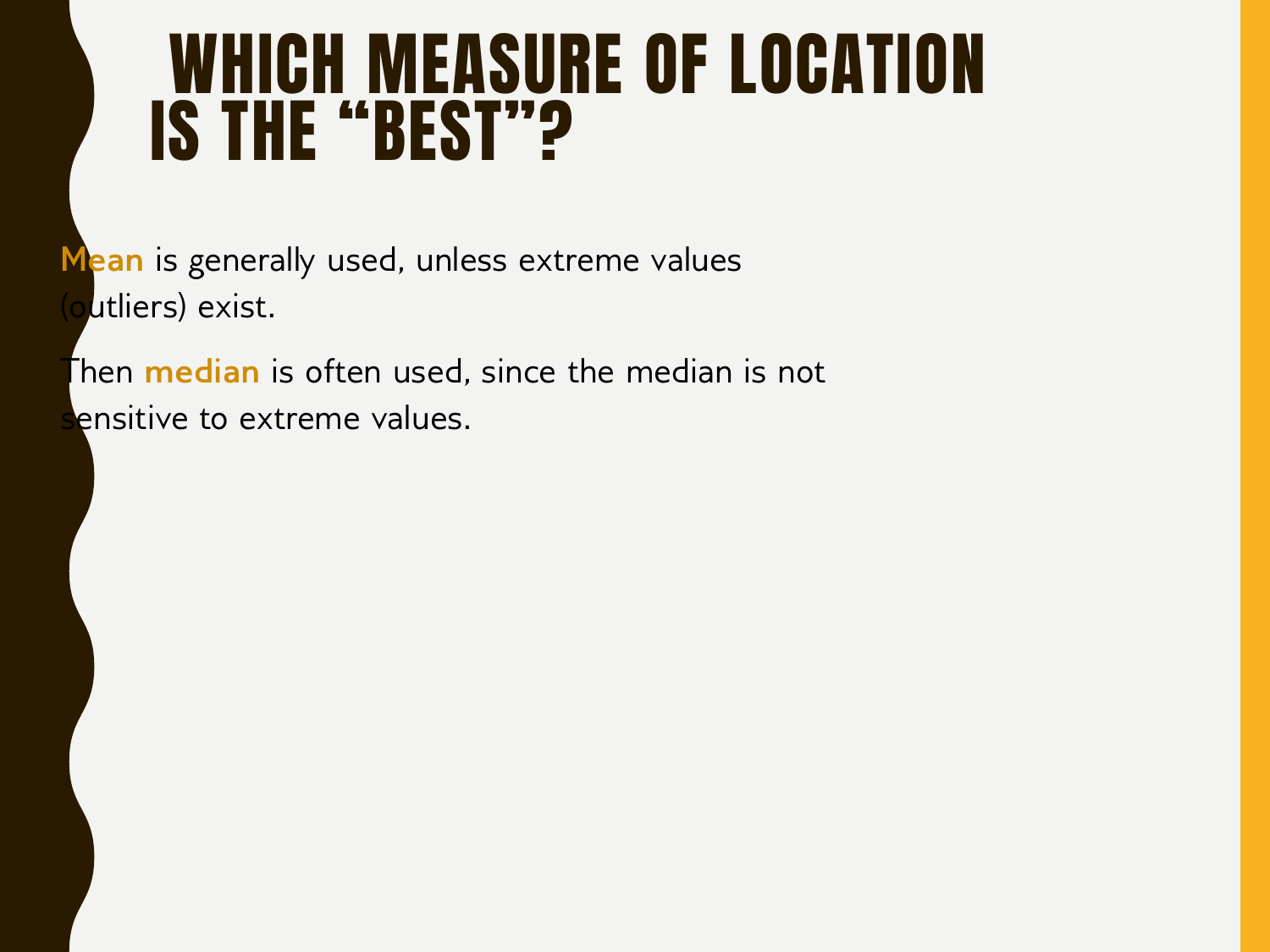

# Which measure of location is the “best”?
Mean is generally used, unless extreme values (outliers) exist.
Then median is often used, since the median is not sensitive to extreme values.